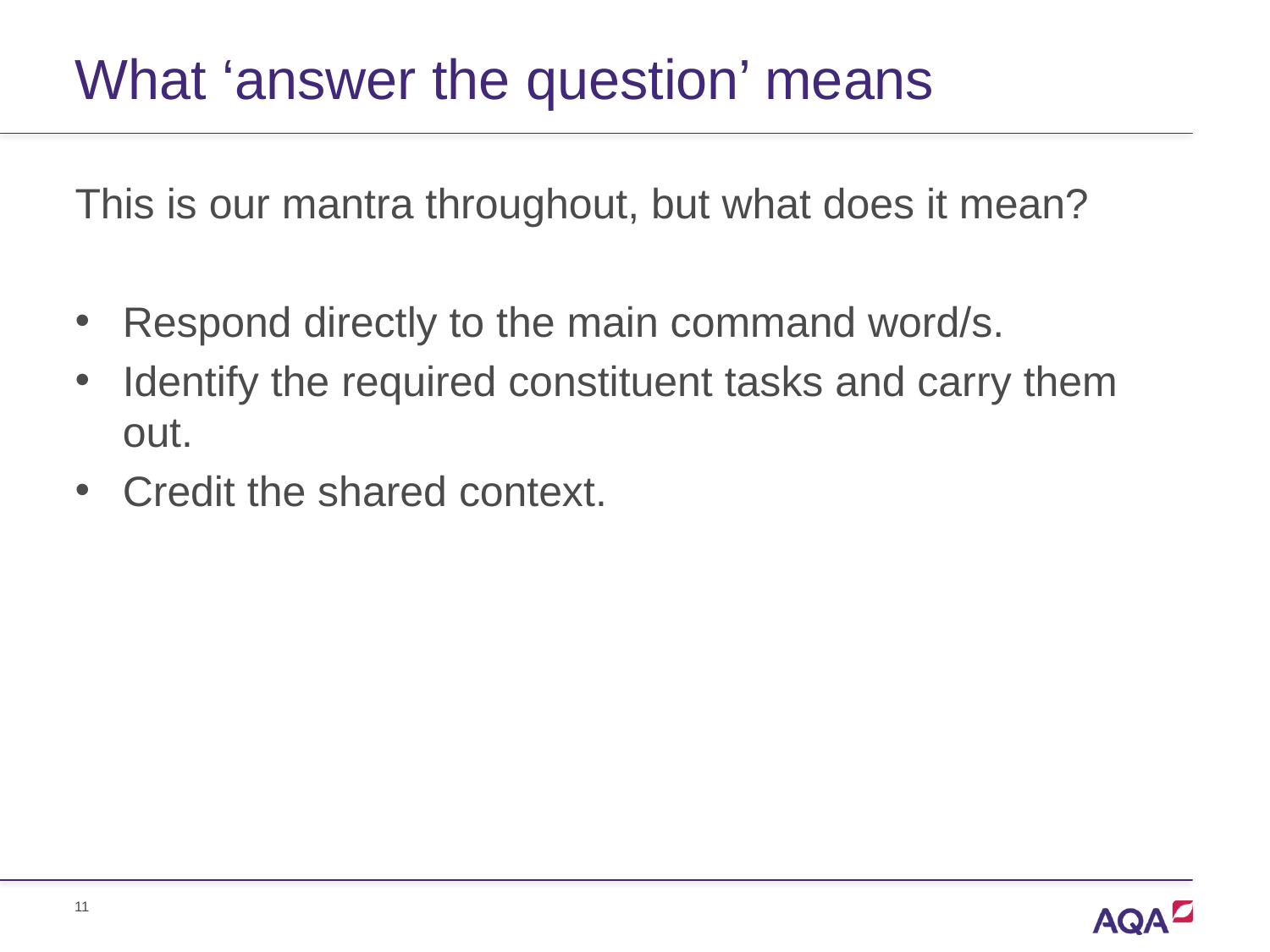

# What ‘answer the question’ means
This is our mantra throughout, but what does it mean?

Respond directly to the main command word/s.
Identify the required constituent tasks and carry them out.
Credit the shared context.
11